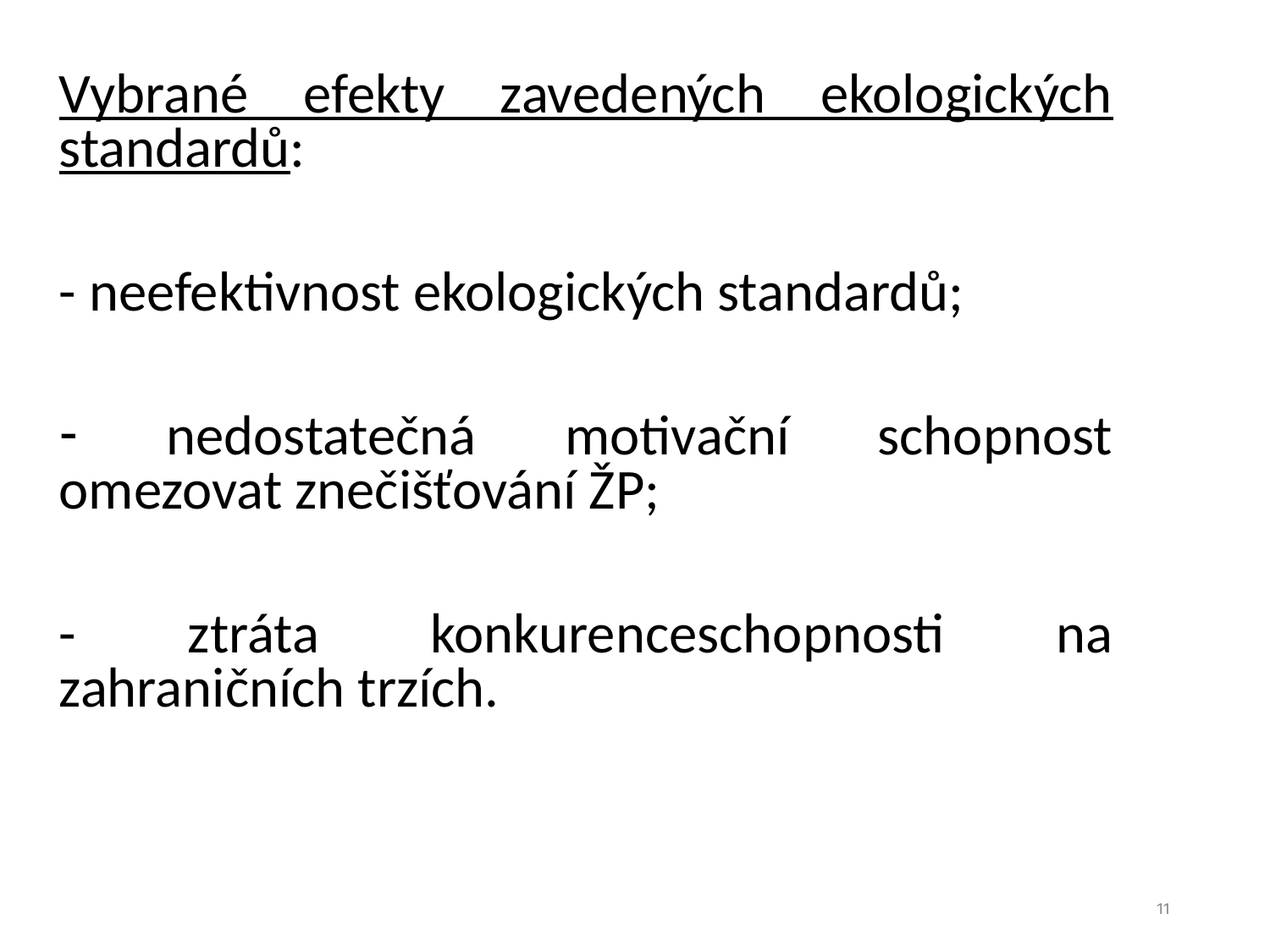

Vybrané efekty zavedených ekologických standardů:

- neefektivnost ekologických standardů;

 nedostatečná motivační schopnost omezovat znečišťování ŽP;

- ztráta konkurenceschopnosti na zahraničních trzích.

11